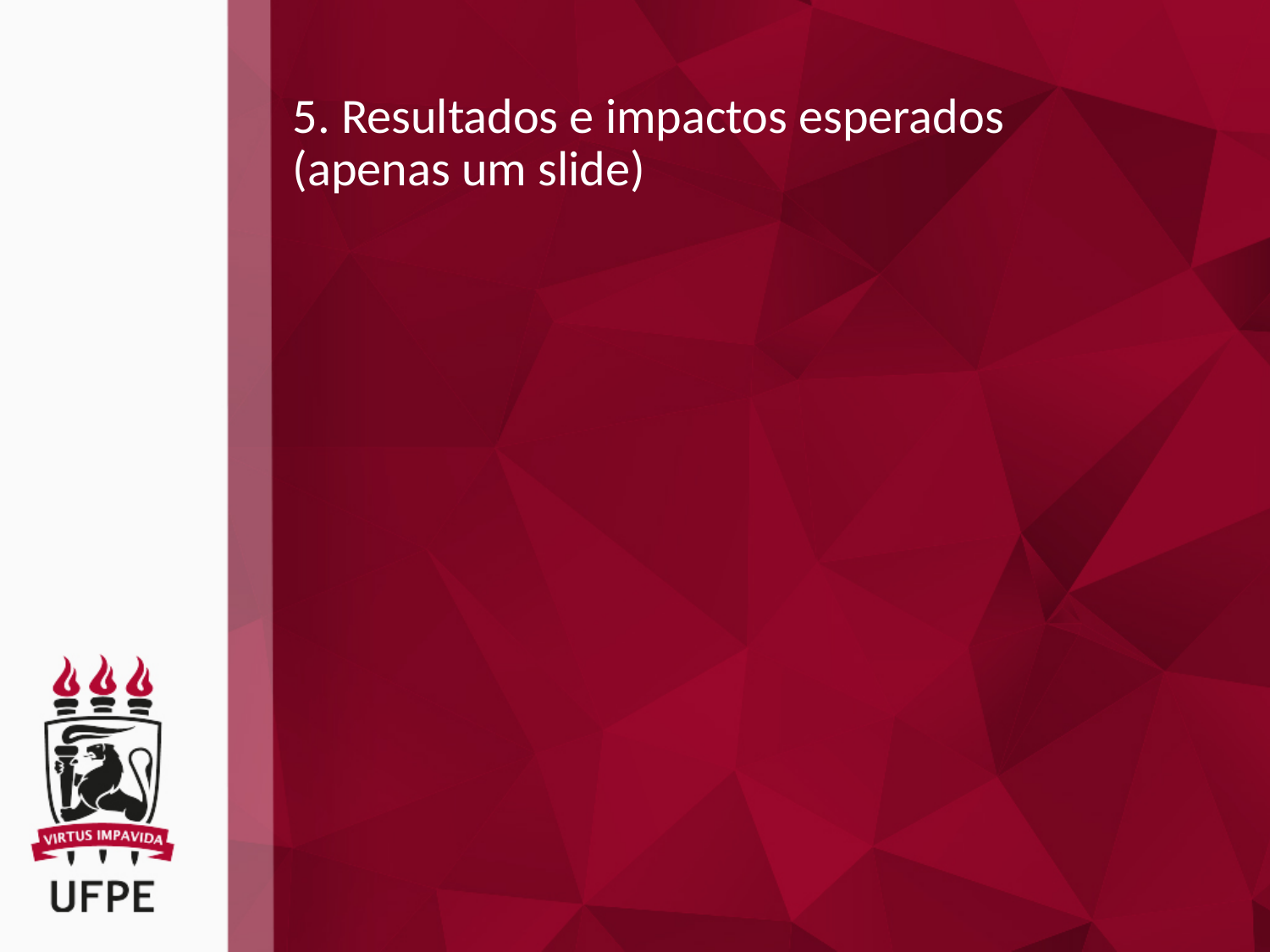

# 5. Resultados e impactos esperados (apenas um slide)